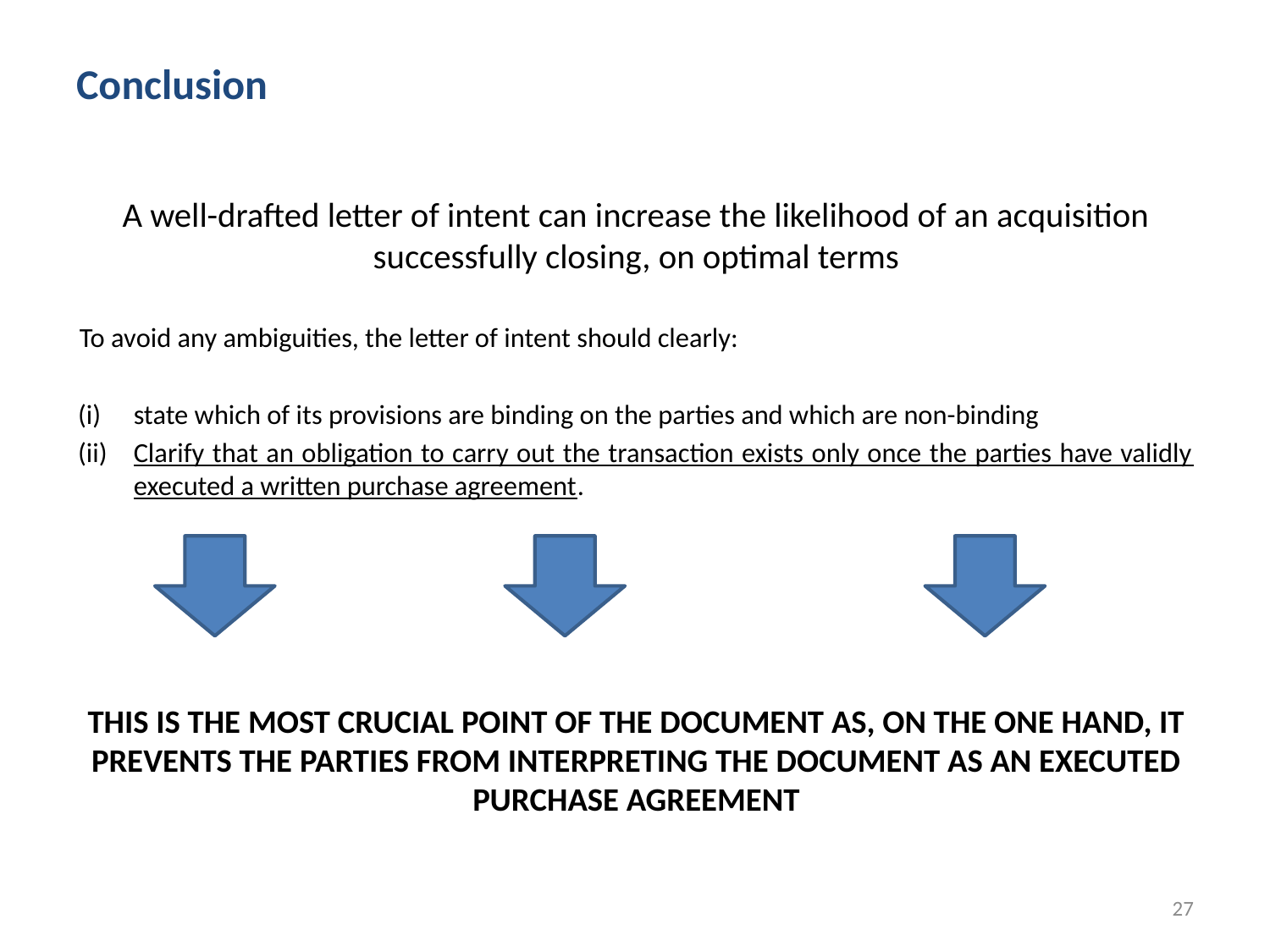

# Conclusion

A well-drafted letter of intent can increase the likelihood of an acquisition successfully closing, on optimal terms

To avoid any ambiguities, the letter of intent should clearly:

state which of its provisions are binding on the parties and which are non-binding
Clarify that an obligation to carry out the transaction exists only once the parties have validly executed a written purchase agreement.

THIS IS THE MOST CRUCIAL POINT OF THE DOCUMENT AS, ON THE ONE HAND, IT PREVENTS THE PARTIES FROM INTERPRETING THE DOCUMENT AS AN EXECUTED PURCHASE AGREEMENT

27